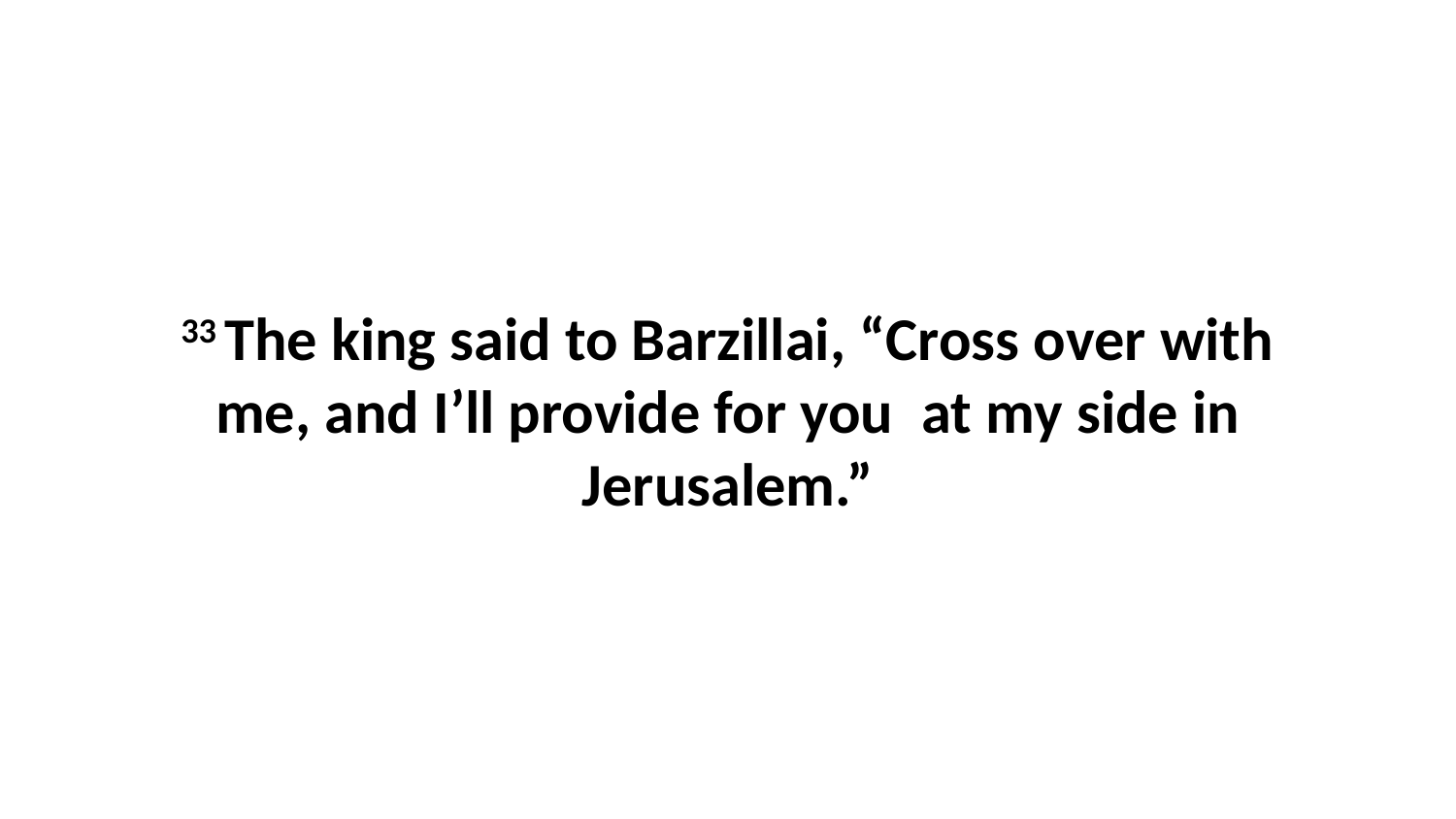

33 The king said to Barzillai, “Cross over with me, and I’ll provide for you  at my side in Jerusalem.”